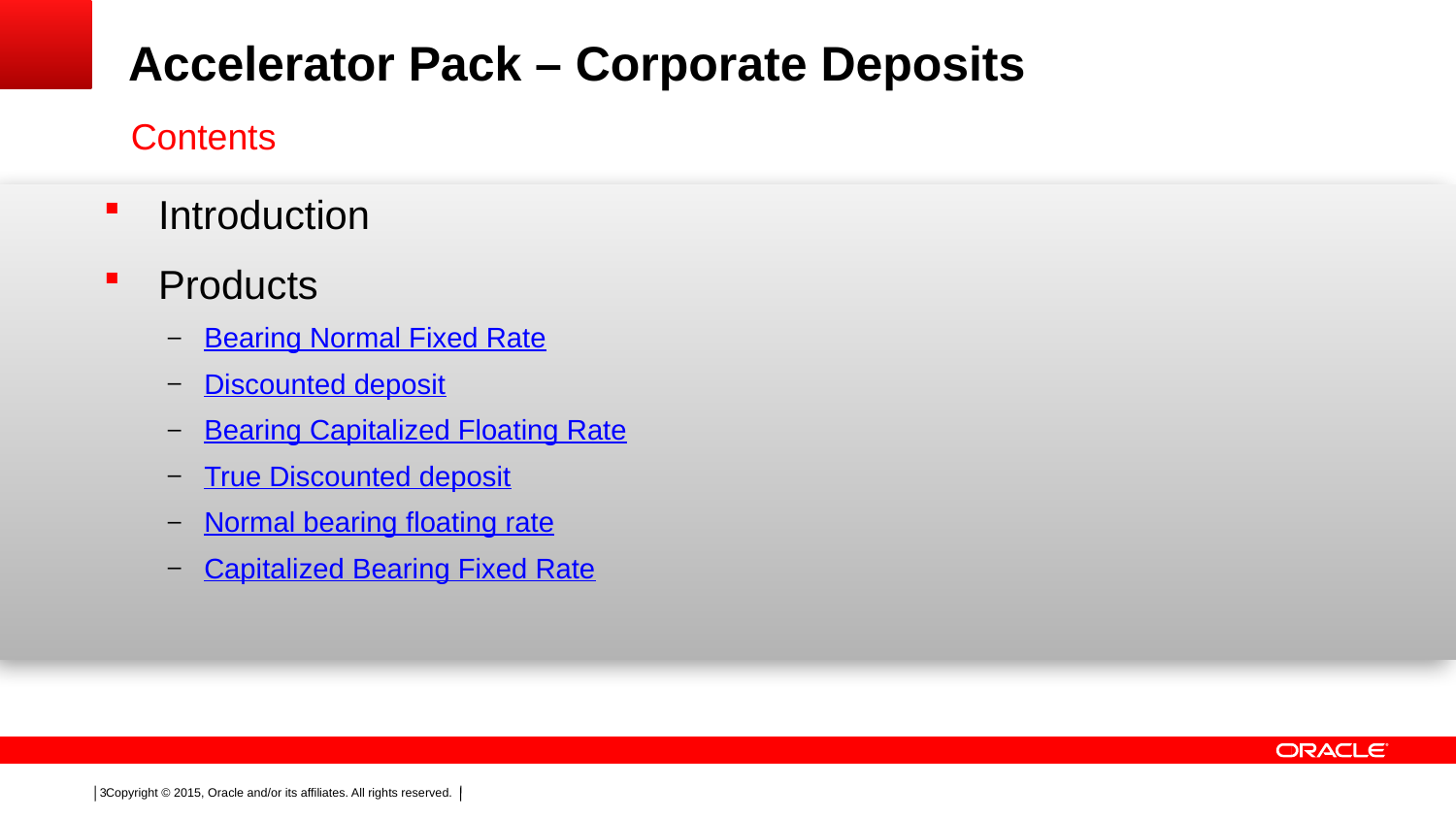

# Accelerator Pack – Corporate Deposits
Contents
Introduction
Products
Bearing Normal Fixed Rate
Discounted deposit
Bearing Capitalized Floating Rate
True Discounted deposit
Normal bearing floating rate
Capitalized Bearing Fixed Rate